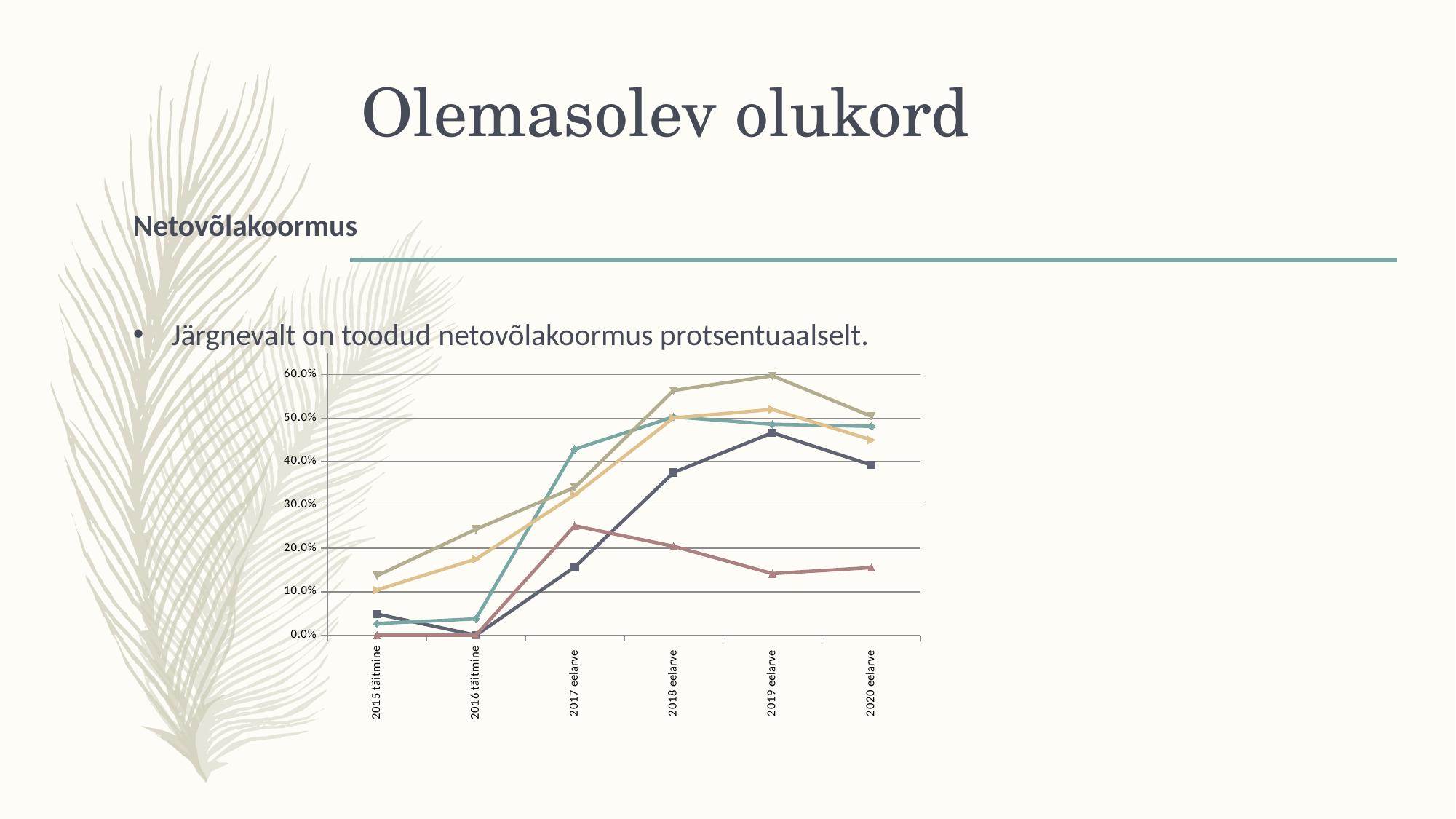

# Olemasolev olukord
Netovõlakoormus

Järgnevalt on toodud netovõlakoormus protsentuaalselt.

### Chart

| Category | Kaiu vald | Raikküla vald | Rapla vald | Juuru vald | Kokku |
|---|---|---|---|---|---|
| 2015 täitmine | 0.0488036787876493 | 0.02690162986963528 | 0.13685837807505014 | 0.0 | 0.1041169247890394 |
| 2016 täitmine | 0.0 | 0.03768572867866386 | 0.2440325541598854 | 0.0 | 0.1752488932013653 |
| 2017 eelarve   | 0.15682029581020718 | 0.42831292957700806 | 0.34026238157662064 | 0.2520656270470373 | 0.3229449332541719 |
| 2018 eelarve   | 0.37462693963310084 | 0.5028094613407758 | 0.5636552002245951 | 0.2048525857718765 | 0.5004641457137272 |
| 2019 eelarve   | 0.46626972370093567 | 0.4857645447004095 | 0.5973628132872395 | 0.14179738316634255 | 0.5199688473959224 |
| 2020 eelarve   | 0.39183212982517623 | 0.48101541714876733 | 0.5042093288585904 | 0.15570027355344332 | 0.4498413524882424 |